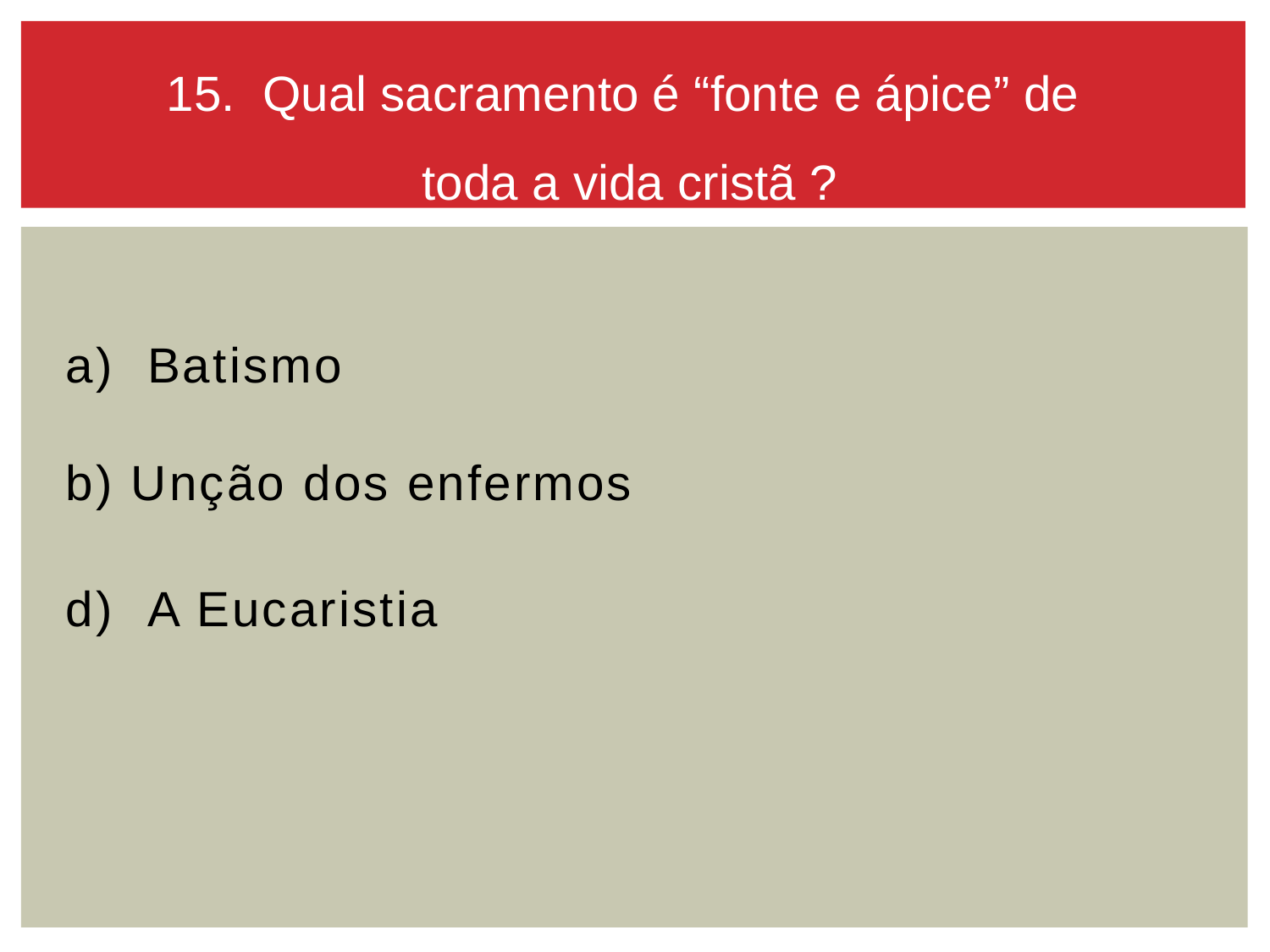

15.  Qual sacramento é “fonte e ápice” de
toda a vida cristã ?

a)  Batismo

b) Unção dos enfermos

d)  A Eucaristia